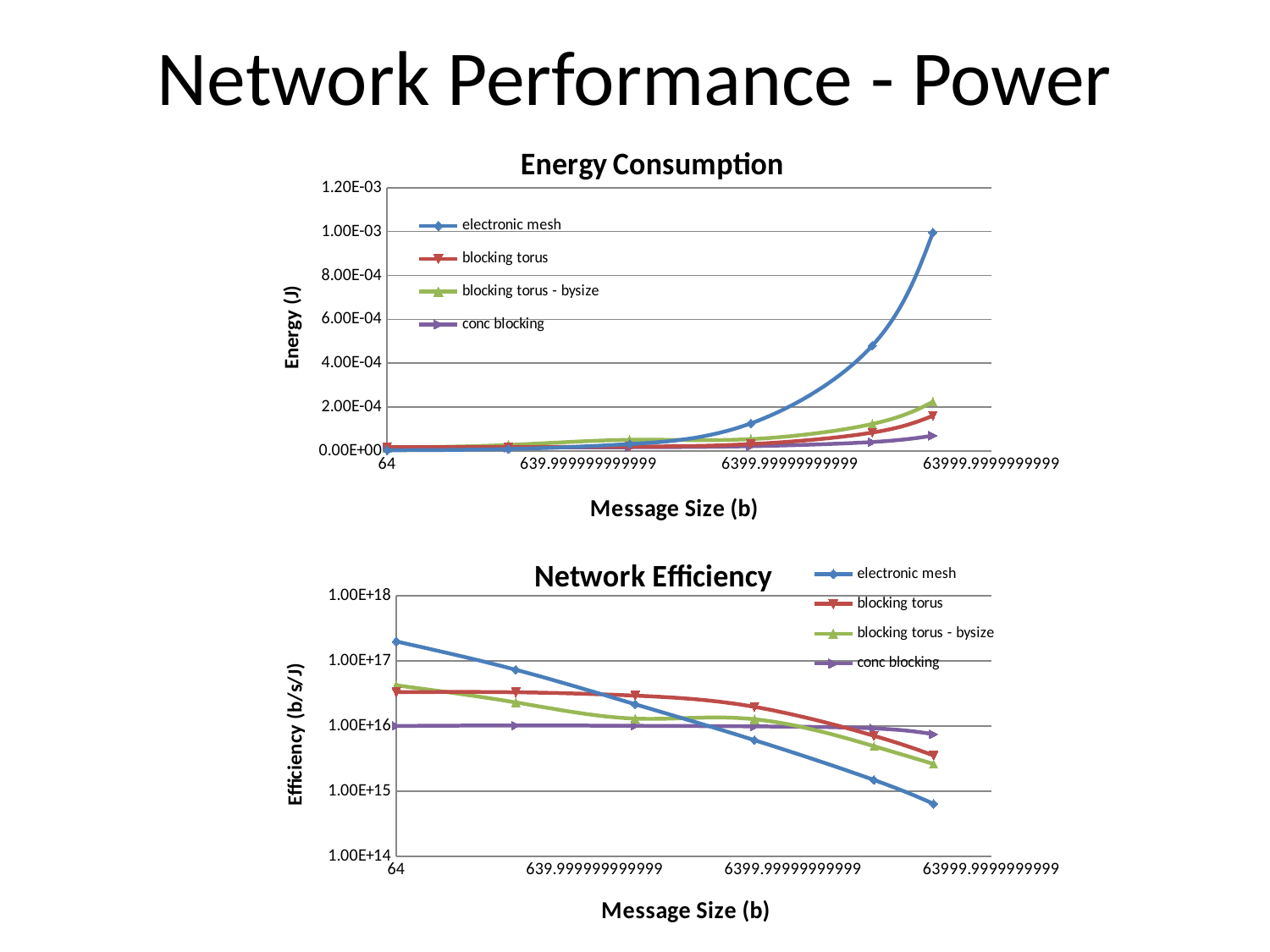

# Network Performance - Power

### Chart: Energy Consumption

| Category | electronic mesh | blocking torus | blocking torus - bysize | conc blocking |
|---|---|---|---|---|

### Chart: Network Efficiency

| Category | electronic mesh | blocking torus | blocking torus - bysize | conc blocking |
|---|---|---|---|---|